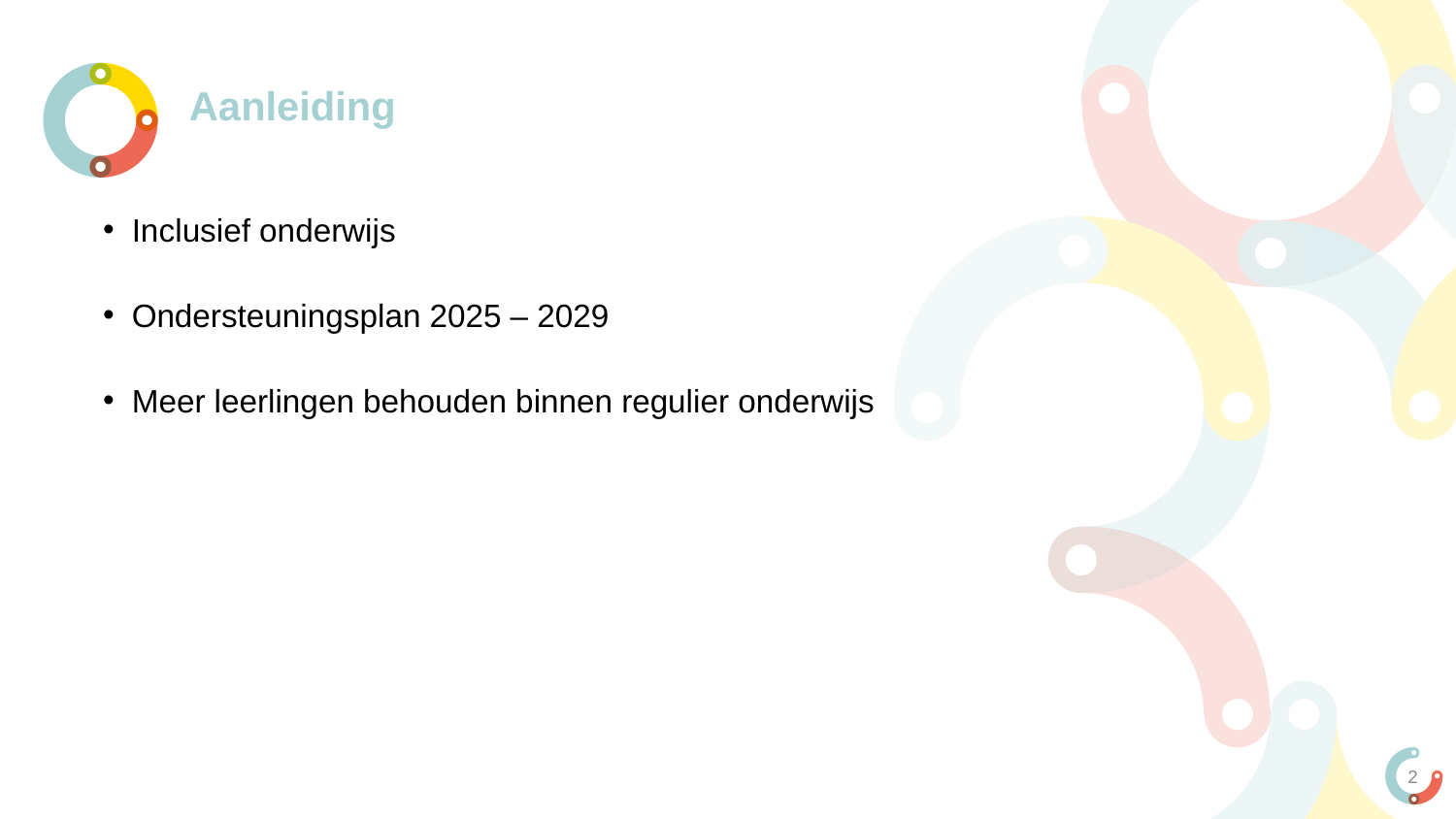

# Aanleiding
Inclusief onderwijs

Ondersteuningsplan 2025 – 2029
Meer leerlingen behouden binnen regulier onderwijs

2